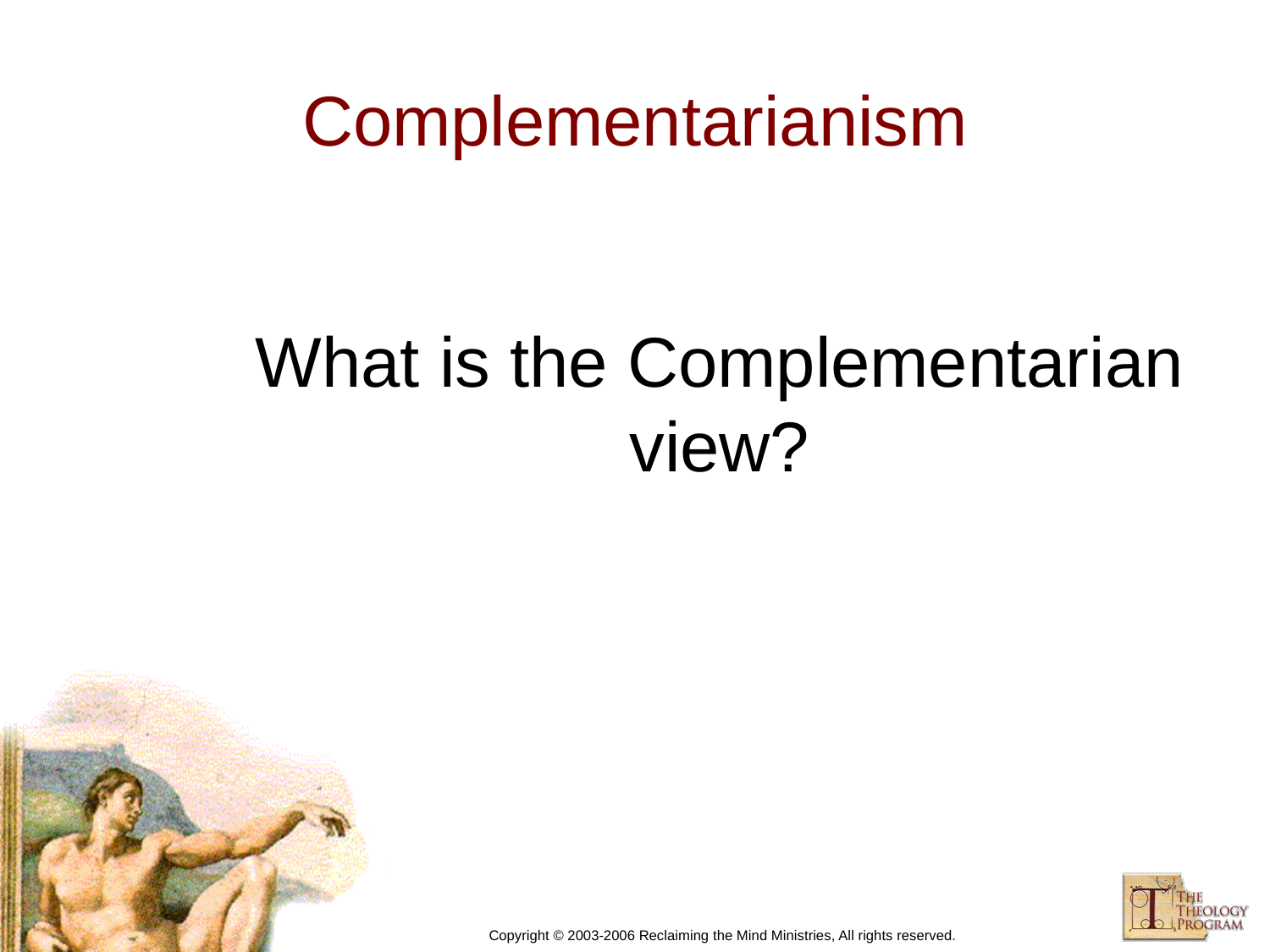

# Complementarianism

What is the Complementarian view?
Copyright © 2003-2006 Reclaiming the Mind Ministries, All rights reserved.